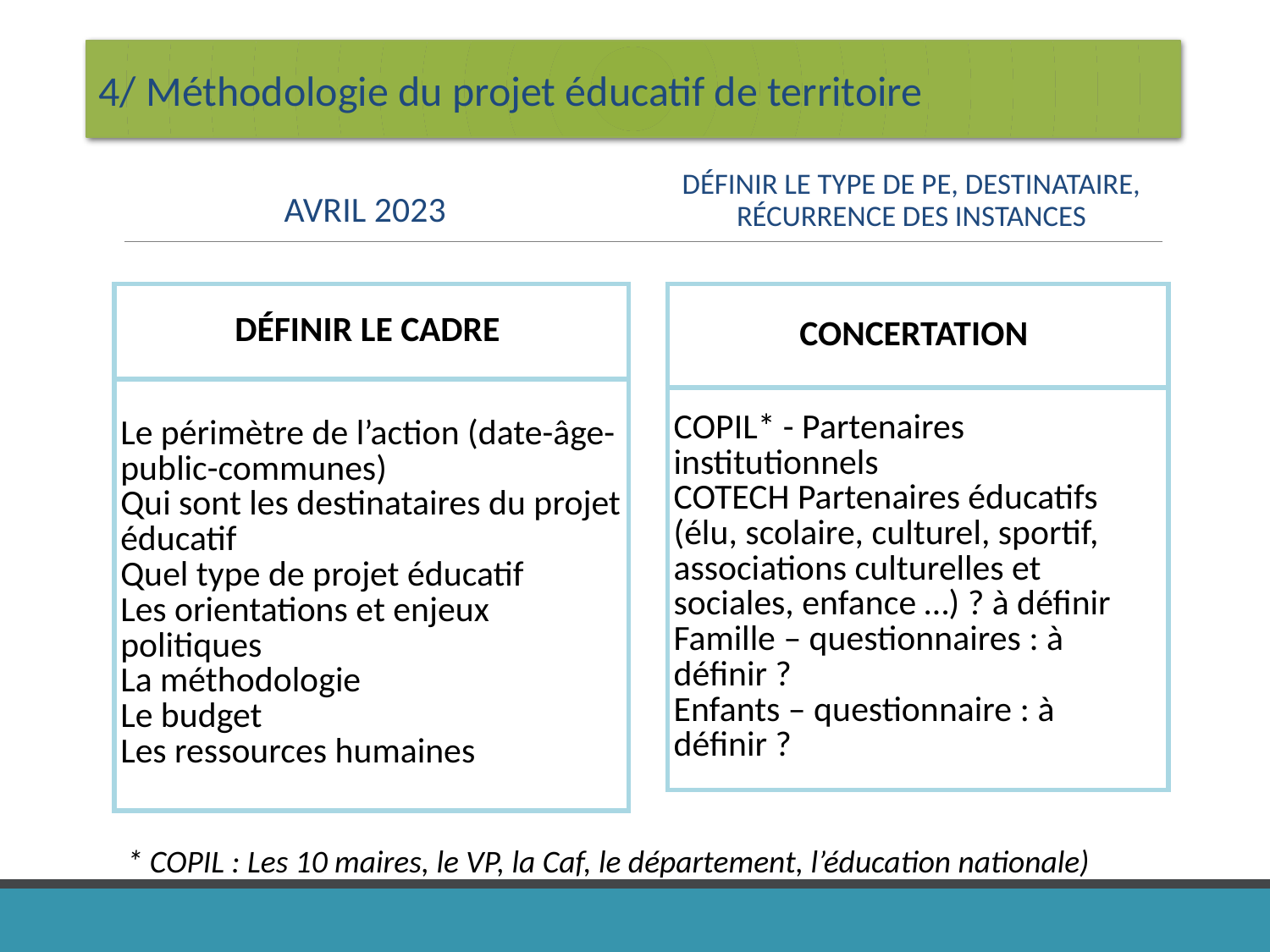

4/ Méthodologie du projet éducatif de territoire
Avril 2023
Définir le Type de PE, destinataire, récurrence des instances
| Définir le cadre |
| --- |
| Le périmètre de l’action (date-âge-public-communes) Qui sont les destinataires du projet éducatif Quel type de projet éducatif Les orientations et enjeux politiques La méthodologie Le budget Les ressources humaines |
| Concertation |
| --- |
| COPIL\* - Partenaires institutionnels COTECH Partenaires éducatifs (élu, scolaire, culturel, sportif, associations culturelles et sociales, enfance …) ? à définir Famille – questionnaires : à définir ? Enfants – questionnaire : à définir ? |
* COPIL : Les 10 maires, le VP, la Caf, le département, l’éducation nationale)